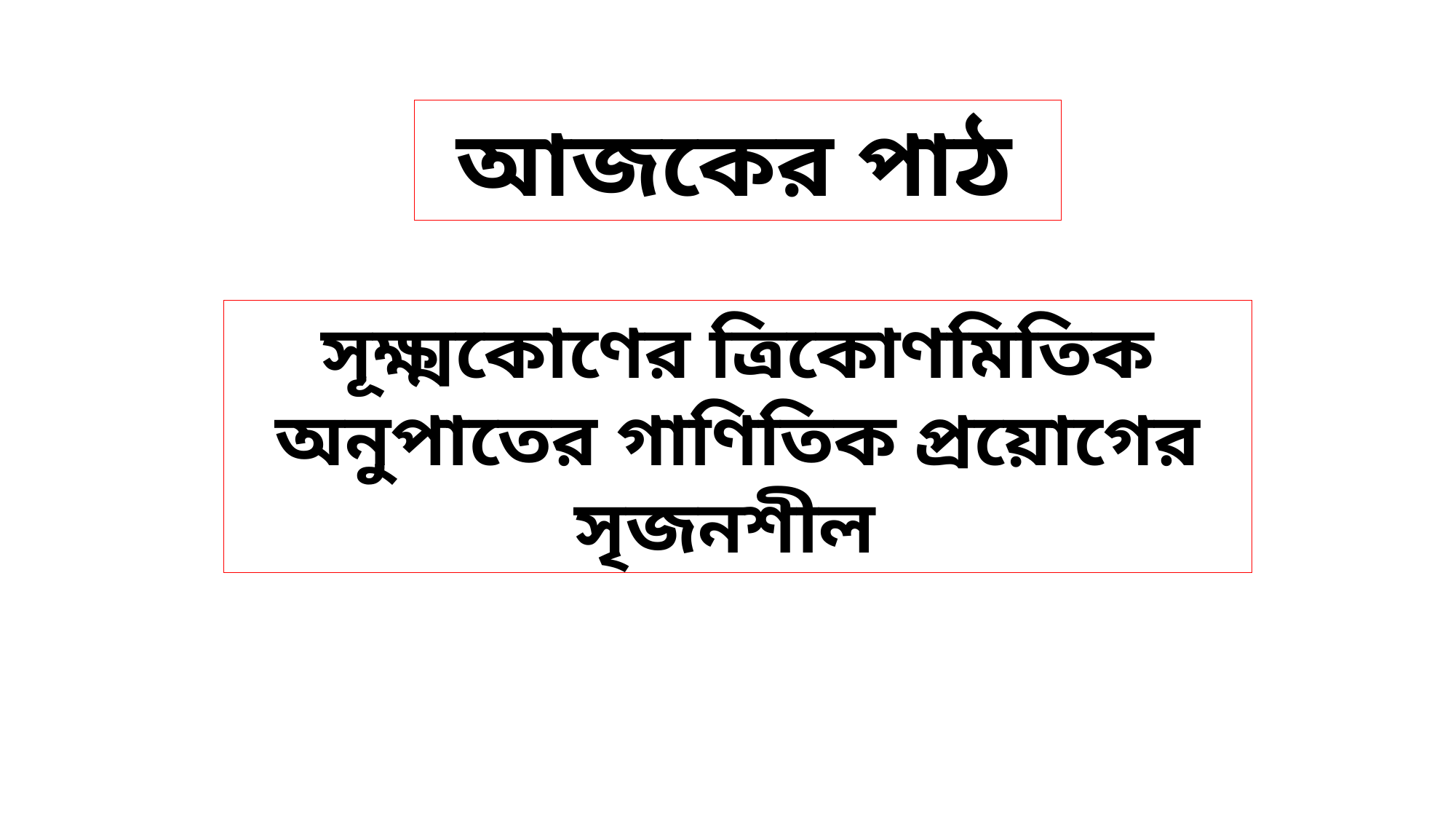

আজকের পাঠ
সূক্ষ্মকোণের ত্রিকোণমিতিক অনুপাতের গাণিতিক প্রয়োগের সৃজনশীল